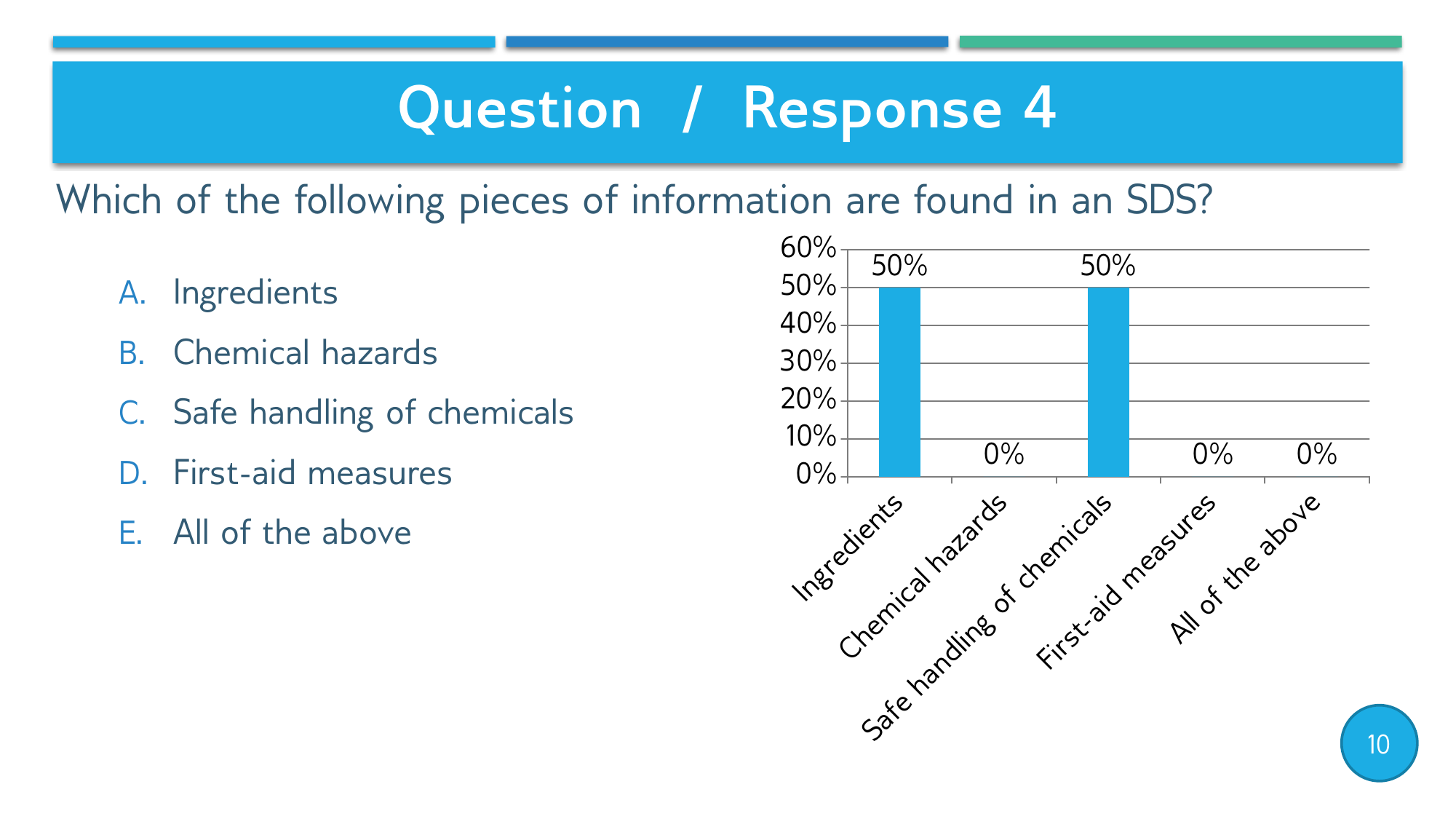

Question  /  Response 4
# Question  /  Response 4
Which of the following pieces of information are found in an SDS?

### Chart

| Category | 004 |
|---|---|
| Ingredients | 0.5 |
| Chemical hazards | 0.0 |
| Safe handling of chemicals | 0.5 |
| First-aid measures | 0.0 |
| All of the above | 0.0 |
Ingredients
Chemical hazards
Safe handling of chemicals
First-aid measures
All of the above

10